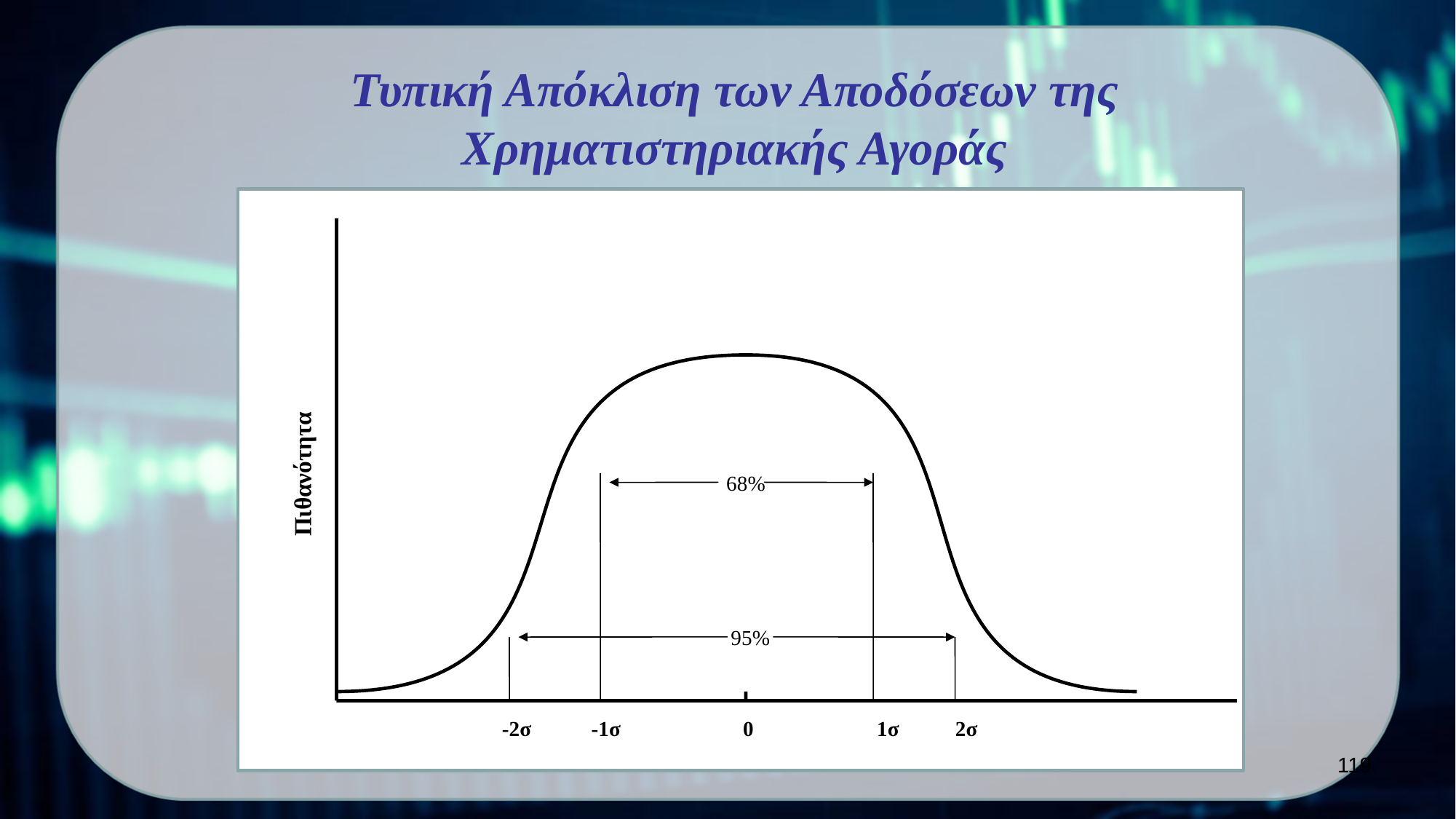

# Τυπική Απόκλιση των Αποδόσεων της Χρηματιστηριακής Αγοράς

Πιθανότητα
68%

95%

-2σ
-1σ
0
1σ
2σ
119